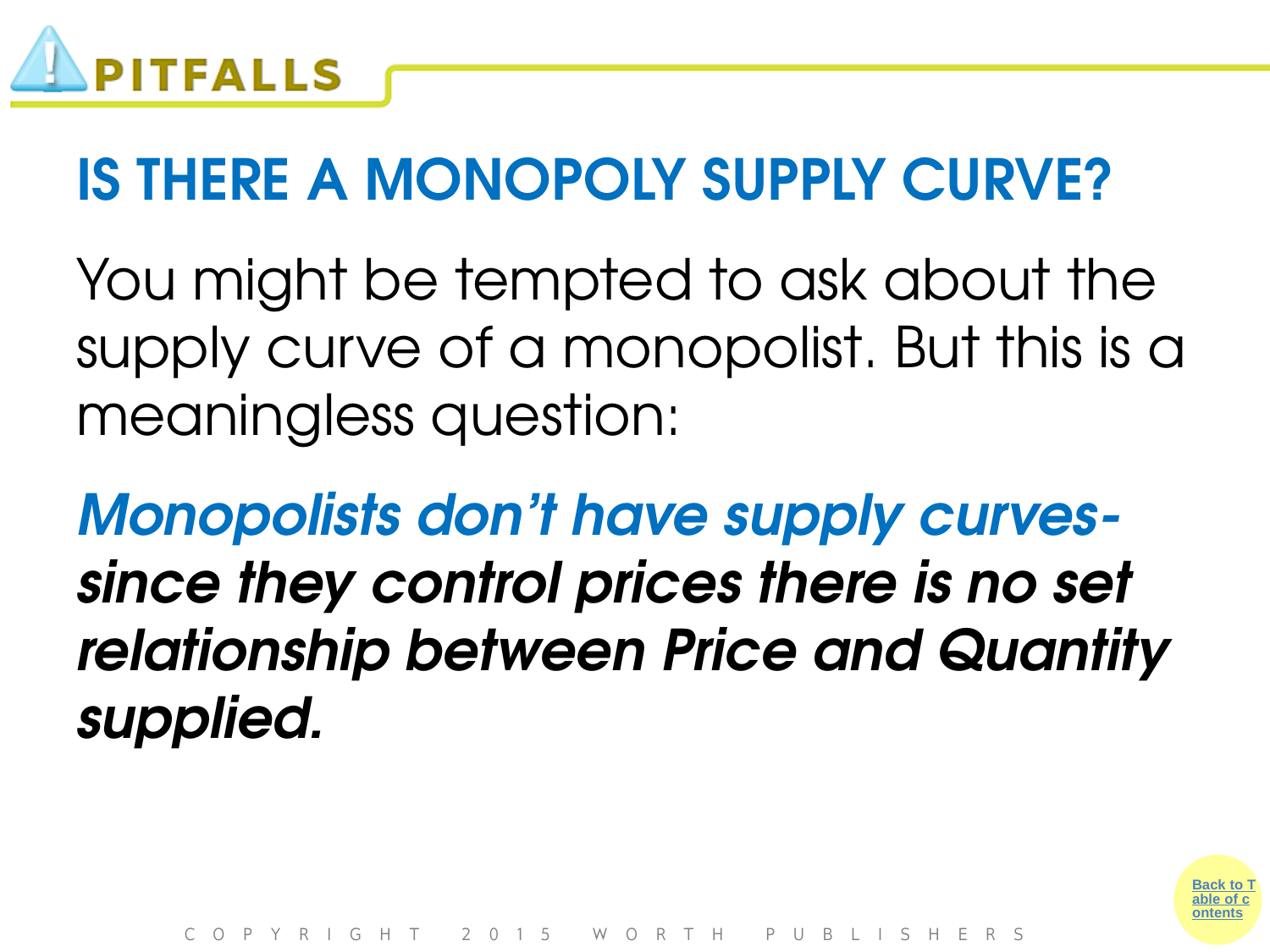

IS THERE A MONOPOLY SUPPLY CURVE?
You might be tempted to ask about the supply curve of a monopolist. But this is a meaningless question:
Monopolists don’t have supply curves- since they control prices there is no set relationship between Price and Quantity supplied.
Copyright 2015 Worth Publishers